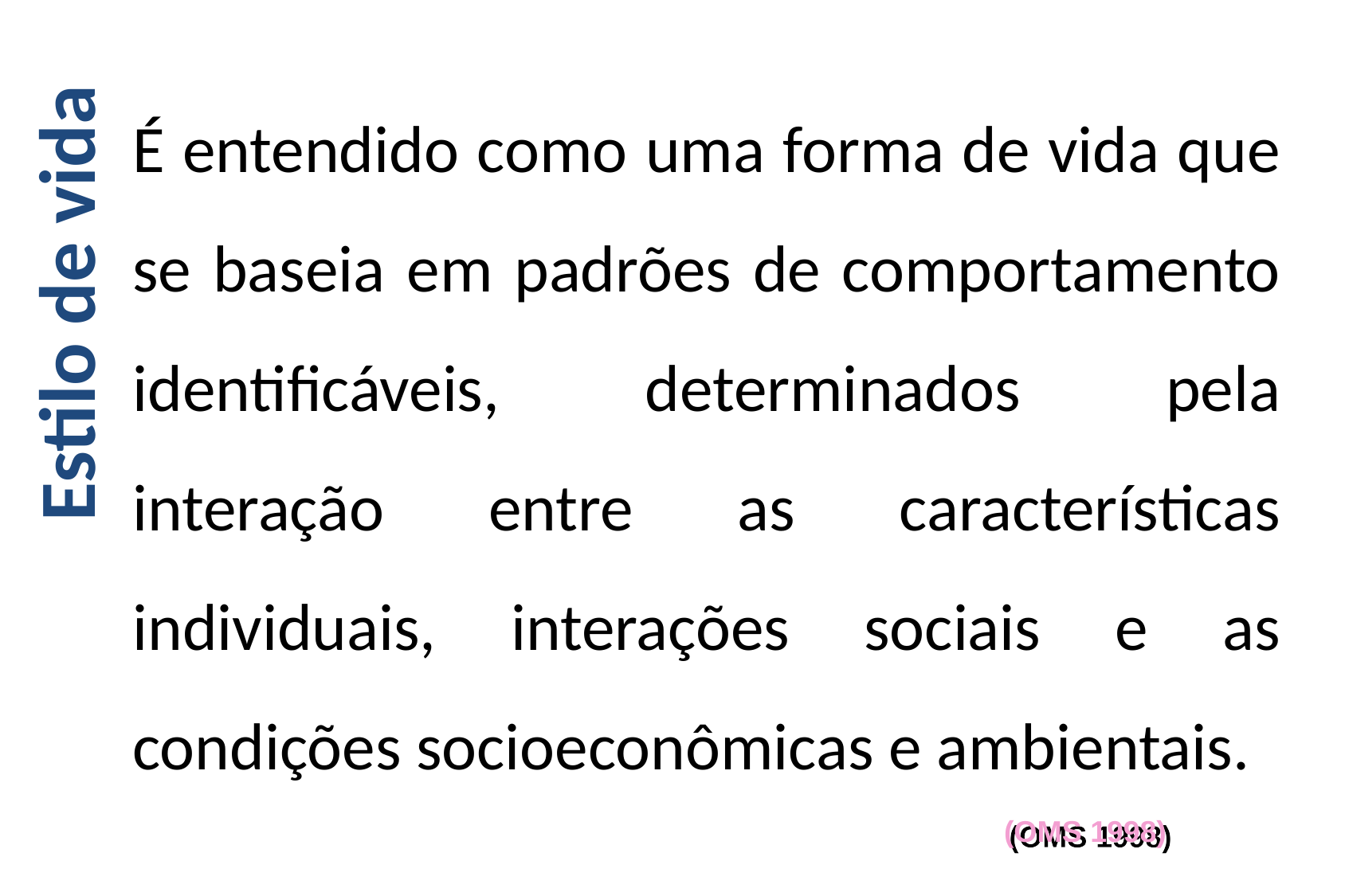

É entendido como uma forma de vida que se baseia em padrões de comportamento identificáveis, determinados pela interação entre as características individuais, interações sociais e as condições socioeconômicas e ambientais.
Estilo de vida
(OMS 1998)